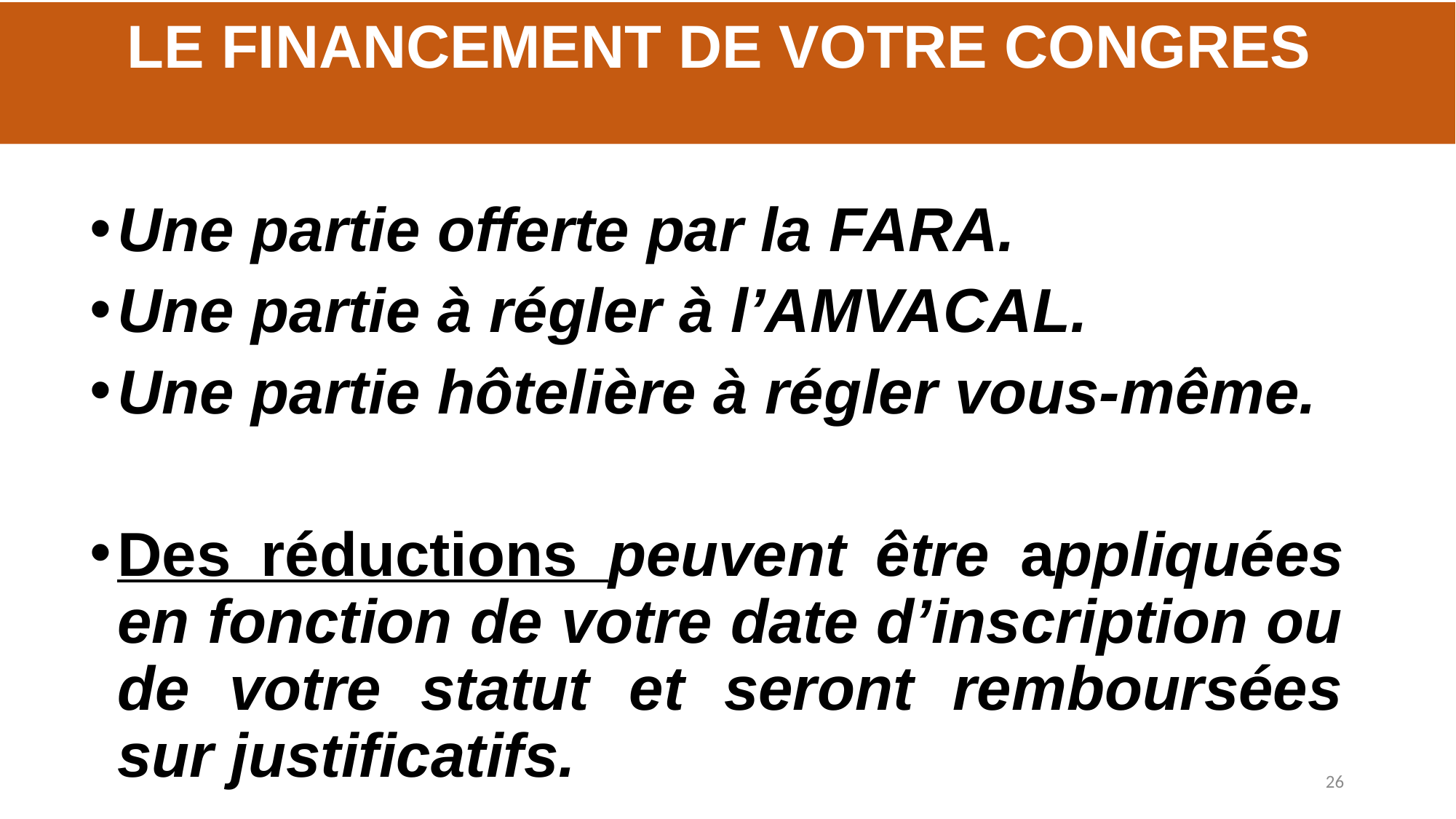

LE FINANCEMENT DE VOTRE CONGRES

#

Une partie offerte par la FARA.
Une partie à régler à l’AMVACAL.
Une partie hôtelière à régler vous-même.

Des réductions peuvent être appliquées en fonction de votre date d’inscription ou de votre statut et seront remboursées sur justificatifs.
26